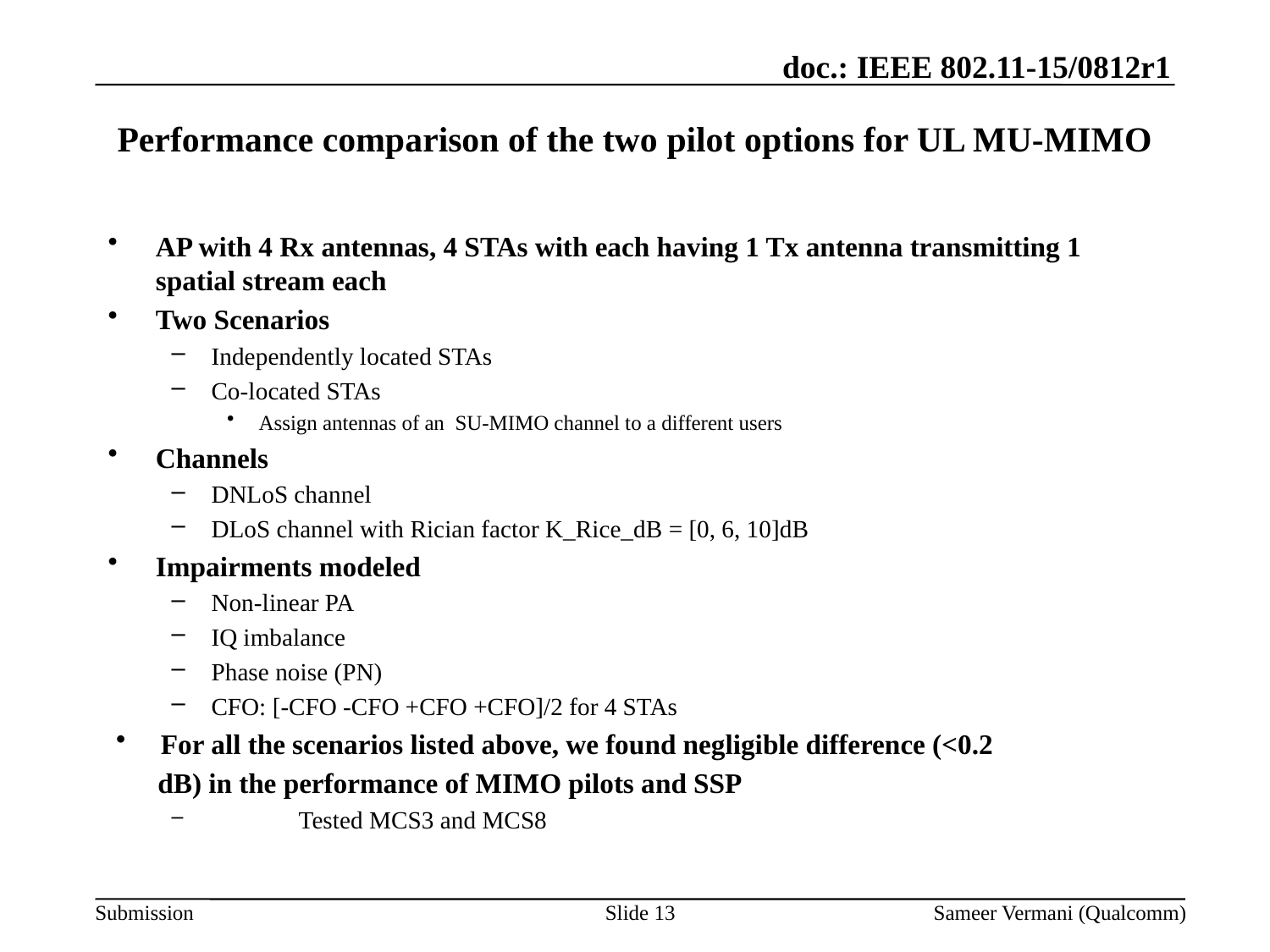

# Performance comparison of the two pilot options for UL MU-MIMO
AP with 4 Rx antennas, 4 STAs with each having 1 Tx antenna transmitting 1 spatial stream each
Two Scenarios
Independently located STAs
Co-located STAs
Assign antennas of an  SU-MIMO channel to a different users
Channels
DNLoS channel
DLoS channel with Rician factor K_Rice_dB = [0, 6, 10]dB
Impairments modeled
Non-linear PA
IQ imbalance
Phase noise (PN)
CFO: [-CFO -CFO +CFO +CFO]/2 for 4 STAs
     For all the scenarios listed above, we found negligible difference (<0.2
      dB) in the performance of MIMO pilots and SSP
	Tested MCS3 and MCS8

Slide 13
Sameer Vermani (Qualcomm)